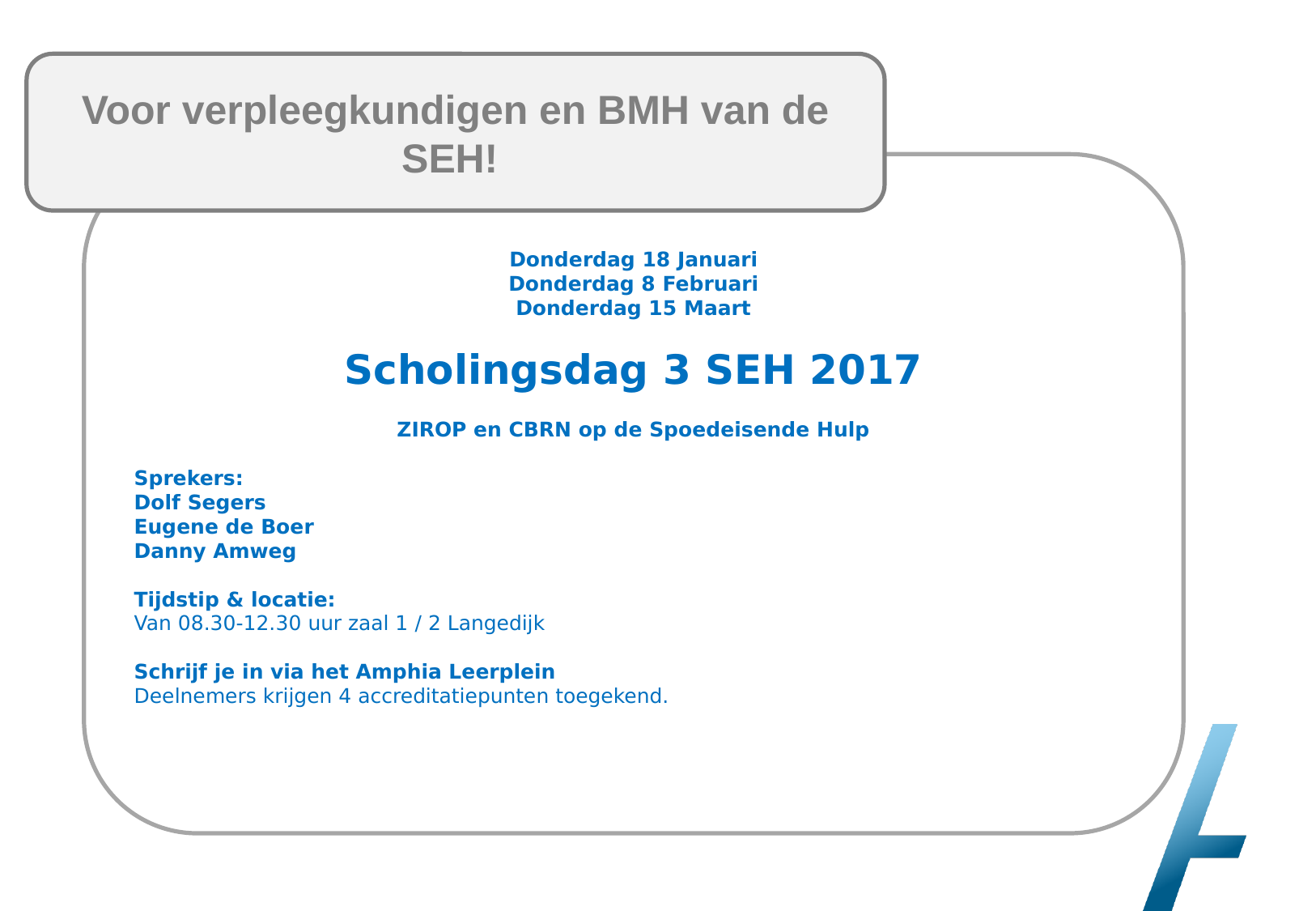

Voor verpleegkundigen en BMH van de SEH!

Donderdag 18 Januari
Donderdag 8 Februari
Donderdag 15 Maart

Scholingsdag 3 SEH 2017

ZIROP en CBRN op de Spoedeisende Hulp

Sprekers:
Dolf Segers
Eugene de Boer
Danny Amweg
Tijdstip & locatie:
Van 08.30-12.30 uur zaal 1 / 2 Langedijk

Schrijf je in via het Amphia Leerplein
Deelnemers krijgen 4 accreditatiepunten toegekend.